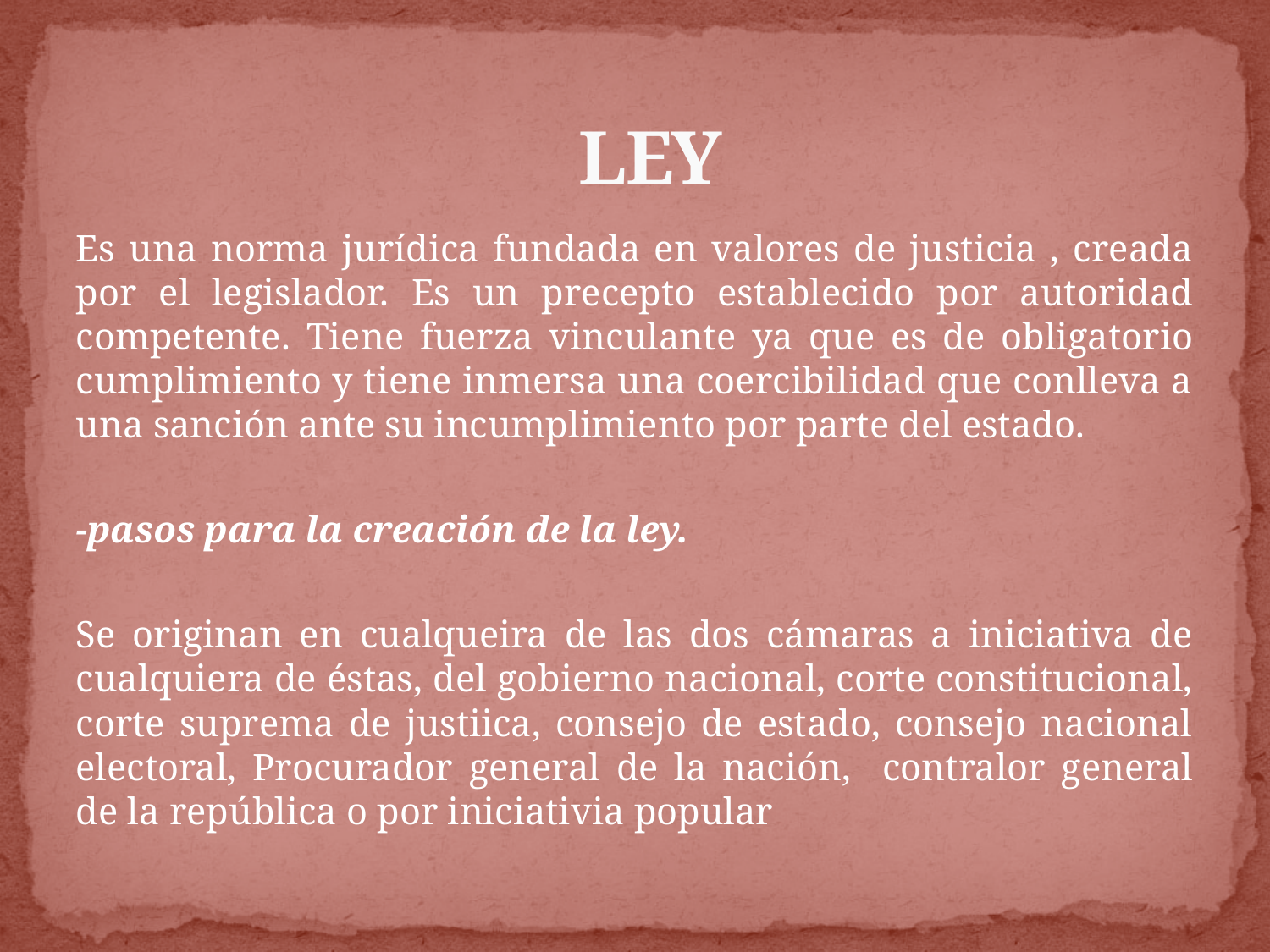

# LEY

Es una norma jurídica fundada en valores de justicia , creada por el legislador. Es un precepto establecido por autoridad competente. Tiene fuerza vinculante ya que es de obligatorio cumplimiento y tiene inmersa una coercibilidad que conlleva a una sanción ante su incumplimiento por parte del estado.

-pasos para la creación de la ley.

Se originan en cualqueira de las dos cámaras a iniciativa de cualquiera de éstas, del gobierno nacional, corte constitucional, corte suprema de justiica, consejo de estado, consejo nacional electoral, Procurador general de la nación,  contralor general de la república o por iniciativia popular